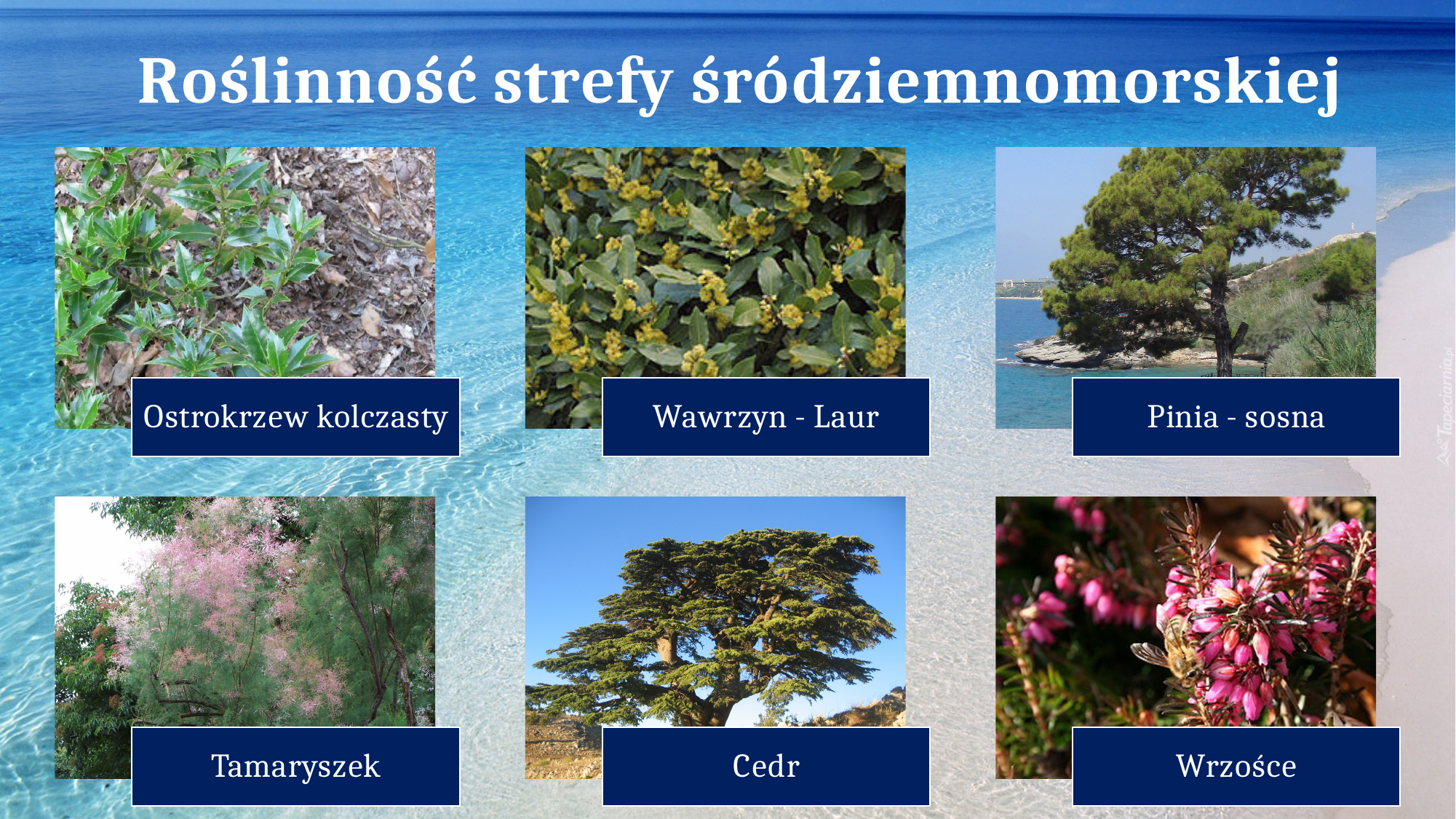

# Roślinność strefy śródziemnomorskiej
Ostrokrzew kolczasty
Wawrzyn - Laur
Pinia - sosna
Tamaryszek
Cedr
Wrzośce